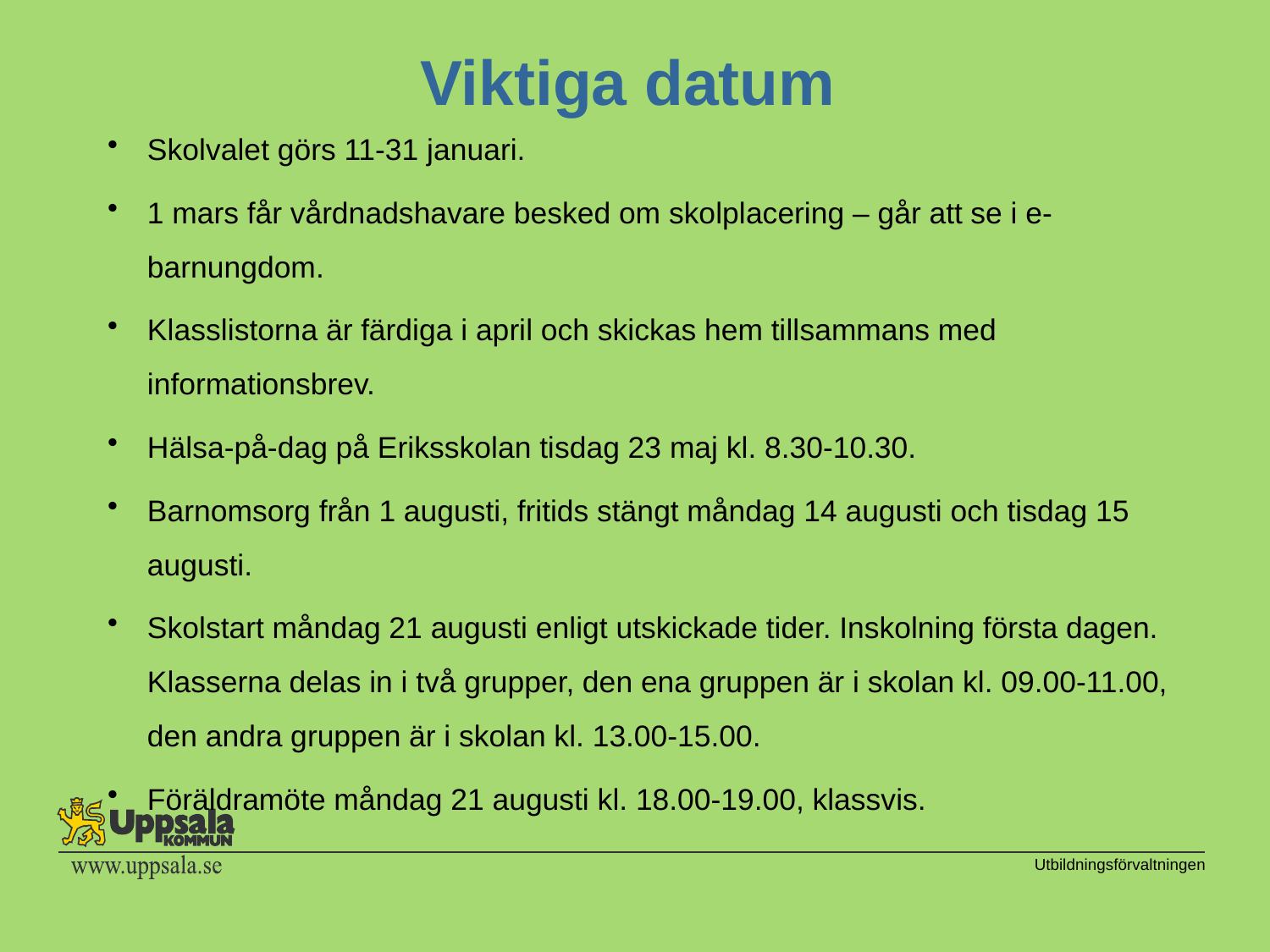

# Viktiga datum
Skolvalet görs 11-31 januari.
1 mars får vårdnadshavare besked om skolplacering – går att se i e-barnungdom.
Klasslistorna är färdiga i april och skickas hem tillsammans med informationsbrev.
Hälsa-på-dag på Eriksskolan tisdag 23 maj kl. 8.30-10.30.
Barnomsorg från 1 augusti, fritids stängt måndag 14 augusti och tisdag 15 augusti.
Skolstart måndag 21 augusti enligt utskickade tider. Inskolning första dagen. Klasserna delas in i två grupper, den ena gruppen är i skolan kl. 09.00-11.00, den andra gruppen är i skolan kl. 13.00-15.00.
Föräldramöte måndag 21 augusti kl. 18.00-19.00, klassvis.